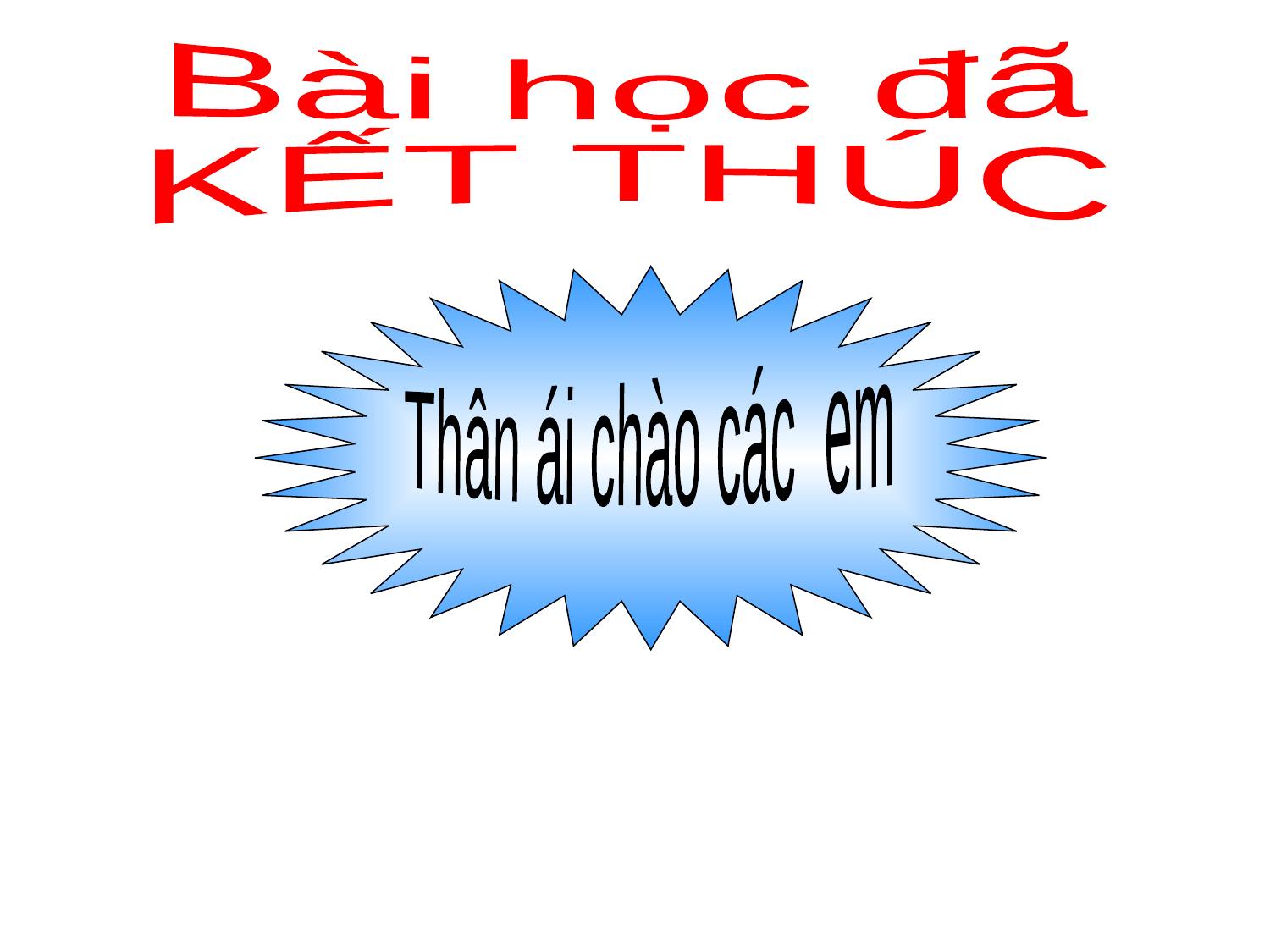

Bài học đã
KẾT THÚC

Thân ái chào các  em